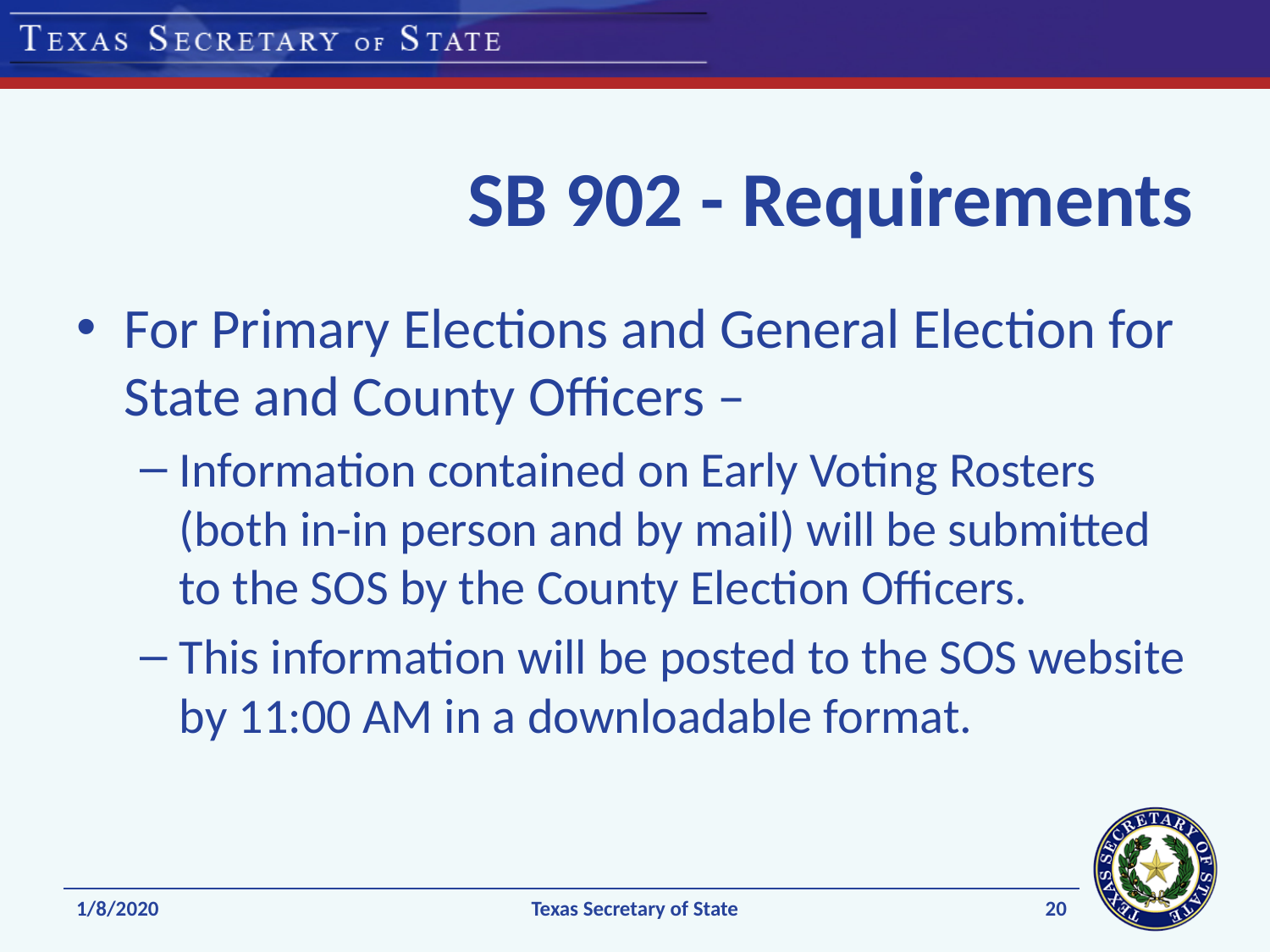

# SB 902 - Requirements
For Primary Elections and General Election for State and County Officers –
Information contained on Early Voting Rosters (both in-in person and by mail) will be submitted to the SOS by the County Election Officers.
This information will be posted to the SOS website by 11:00 AM in a downloadable format.
20
1/8/2020
Texas Secretary of State